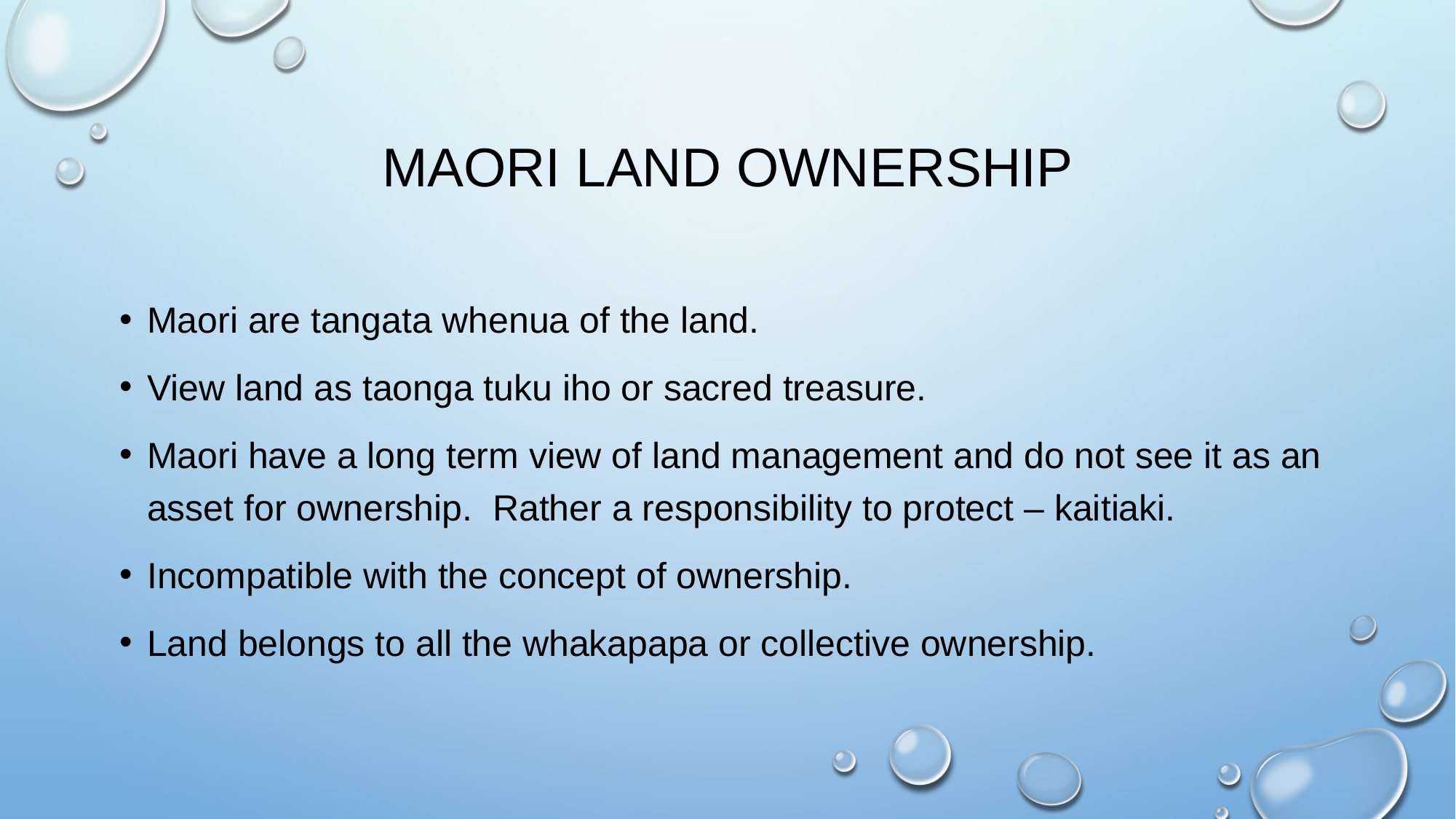

# Maori land Ownership
Maori are tangata whenua of the land.
View land as taonga tuku iho or sacred treasure.
Maori have a long term view of land management and do not see it as an asset for ownership.  Rather a responsibility to protect – kaitiaki.
Incompatible with the concept of ownership.
Land belongs to all the whakapapa or collective ownership.